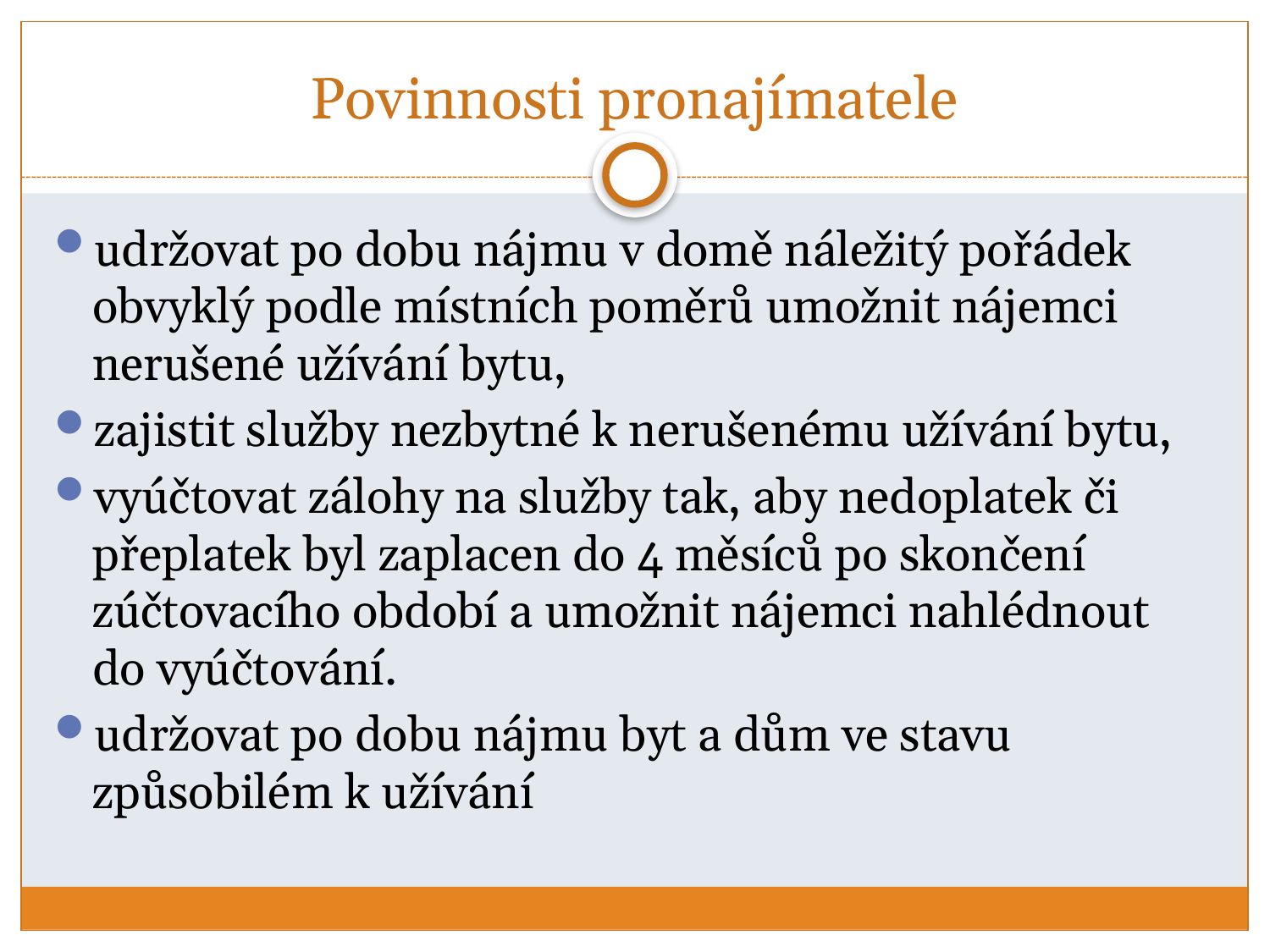

# Povinnosti pronajímatele
udržovat po dobu nájmu v domě náležitý pořádek obvyklý podle místních poměrů umožnit nájemci nerušené užívání bytu,
zajistit služby nezbytné k nerušenému užívání bytu,
vyúčtovat zálohy na služby tak, aby nedoplatek či přeplatek byl zaplacen do 4 měsíců po skončení zúčtovacího období a umožnit nájemci nahlédnout do vyúčtování.
udržovat po dobu nájmu byt a dům ve stavu způsobilém k užívání